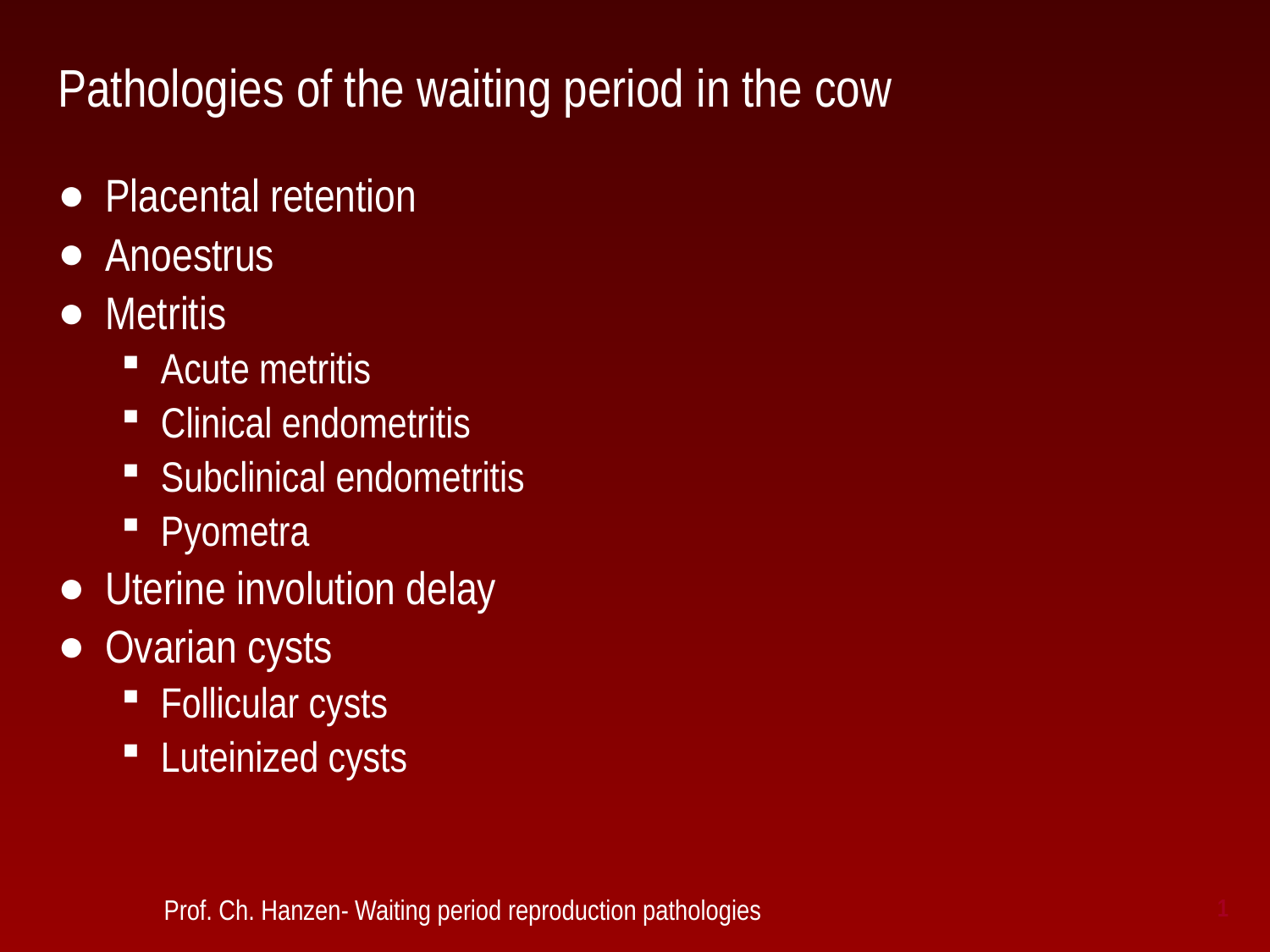

# Pathologies of the waiting period in the cow
Placental retention
Anoestrus
Metritis
Acute metritis
Clinical endometritis
Subclinical endometritis
Pyometra
Uterine involution delay
Ovarian cysts
Follicular cysts
Luteinized cysts
 Prof. Ch. Hanzen- Waiting period reproduction pathologies
1